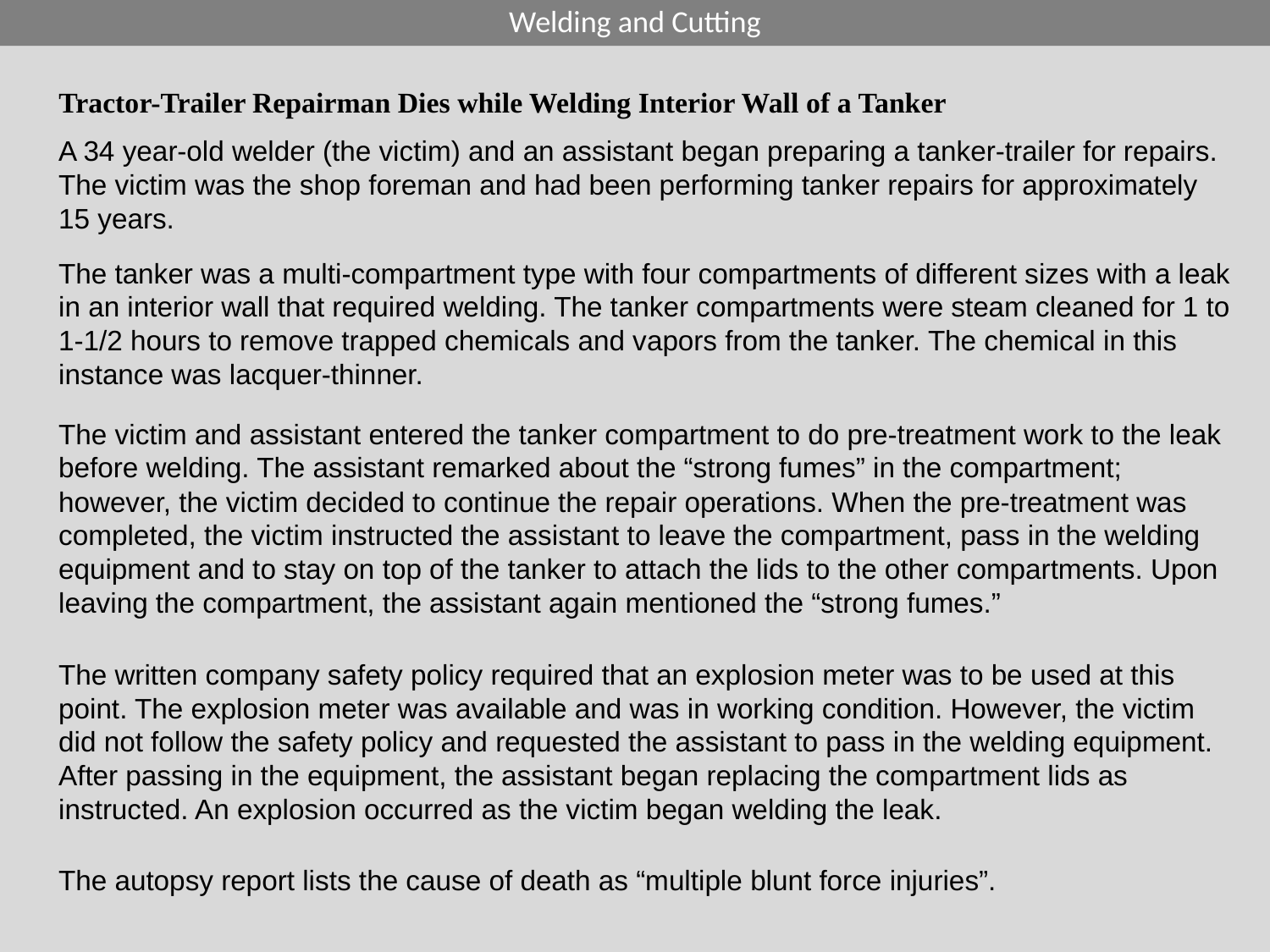

Welding and Cutting
# Tractor-Trailer Repairman Dies while Welding Interior Wall of a Tanker
A 34 year-old welder (the victim) and an assistant began preparing a tanker-trailer for repairs. The victim was the shop foreman and had been performing tanker repairs for approximately 15 years.
The tanker was a multi-compartment type with four compartments of different sizes with a leak in an interior wall that required welding. The tanker compartments were steam cleaned for 1 to 1-1/2 hours to remove trapped chemicals and vapors from the tanker. The chemical in this instance was lacquer-thinner.
The victim and assistant entered the tanker compartment to do pre-treatment work to the leak before welding. The assistant remarked about the “strong fumes” in the compartment; however, the victim decided to continue the repair operations. When the pre-treatment was completed, the victim instructed the assistant to leave the compartment, pass in the welding equipment and to stay on top of the tanker to attach the lids to the other compartments. Upon leaving the compartment, the assistant again mentioned the “strong fumes.”
The written company safety policy required that an explosion meter was to be used at this point. The explosion meter was available and was in working condition. However, the victim did not follow the safety policy and requested the assistant to pass in the welding equipment. After passing in the equipment, the assistant began replacing the compartment lids as instructed. An explosion occurred as the victim began welding the leak.
The autopsy report lists the cause of death as “multiple blunt force injuries”.